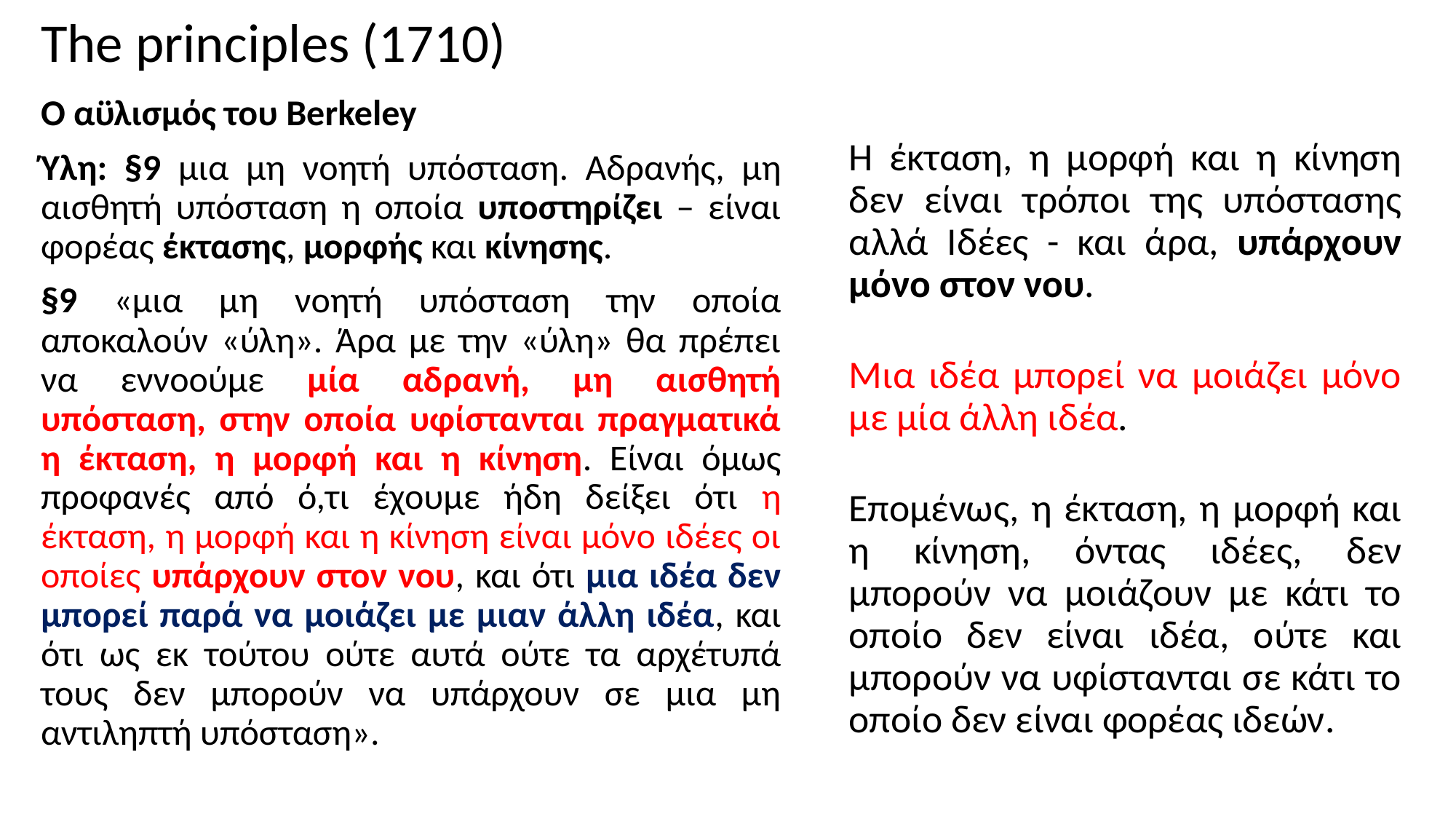

# The principles (1710)
Ο αϋλισμός του Berkeley
Ύλη: §9 μια μη νοητή υπόσταση. Αδρανής, μη αισθητή υπόσταση η οποία υποστηρίζει – είναι φορέας έκτασης, μορφής και κίνησης.
§9 «μια μη νοητή υπόσταση την οποία αποκαλούν «ύλη». Άρα με την «ύλη» θα πρέπει να εννοούμε μία αδρανή, μη αισθητή υπόσταση, στην οποία υφίστανται πραγματικά η έκταση, η μορφή και η κίνηση. Είναι όμως προφανές από ό,τι έχουμε ήδη δείξει ότι η έκταση, η μορφή και η κίνηση είναι μόνο ιδέες οι οποίες υπάρχουν στον νου, και ότι μια ιδέα δεν μπορεί παρά να μοιάζει με μιαν άλλη ιδέα, και ότι ως εκ τούτου ούτε αυτά ούτε τα αρχέτυπά τους δεν μπορούν να υπάρχουν σε μια μη αντιληπτή υπόσταση».

H έκταση, η μορφή και η κίνηση δεν είναι τρόποι της υπόστασης αλλά Ιδέες - και άρα, υπάρχουν μόνο στον νου.

Μια ιδέα μπορεί να μοιάζει μόνο με μία άλλη ιδέα.

Επομένως, η έκταση, η μορφή και η κίνηση, όντας ιδέες, δεν μπορούν να μοιάζουν με κάτι το οποίο δεν είναι ιδέα, ούτε και μπορούν να υφίστανται σε κάτι το οποίο δεν είναι φορέας ιδεών.